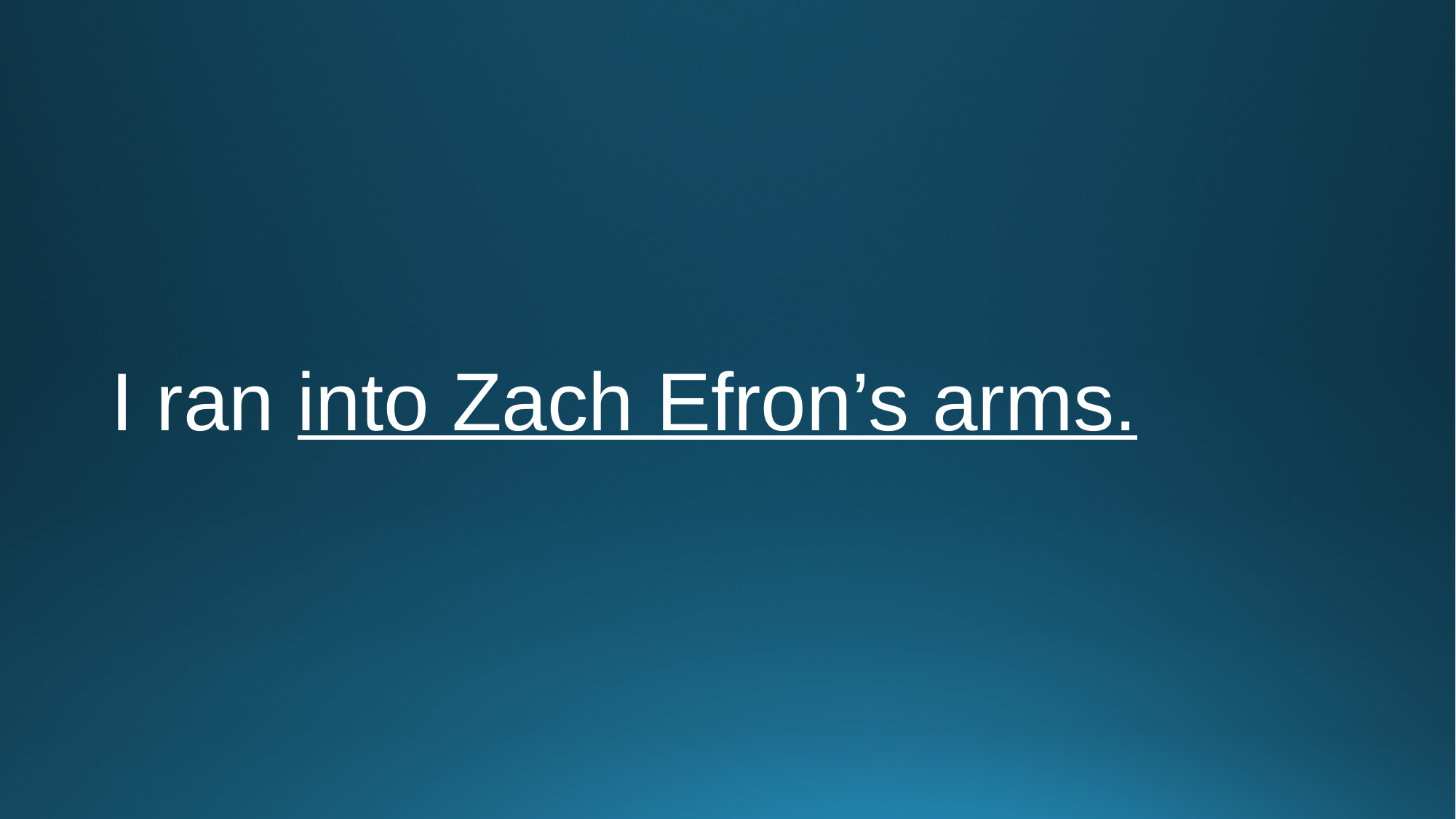

# I ran into Zach Efron’s arms.